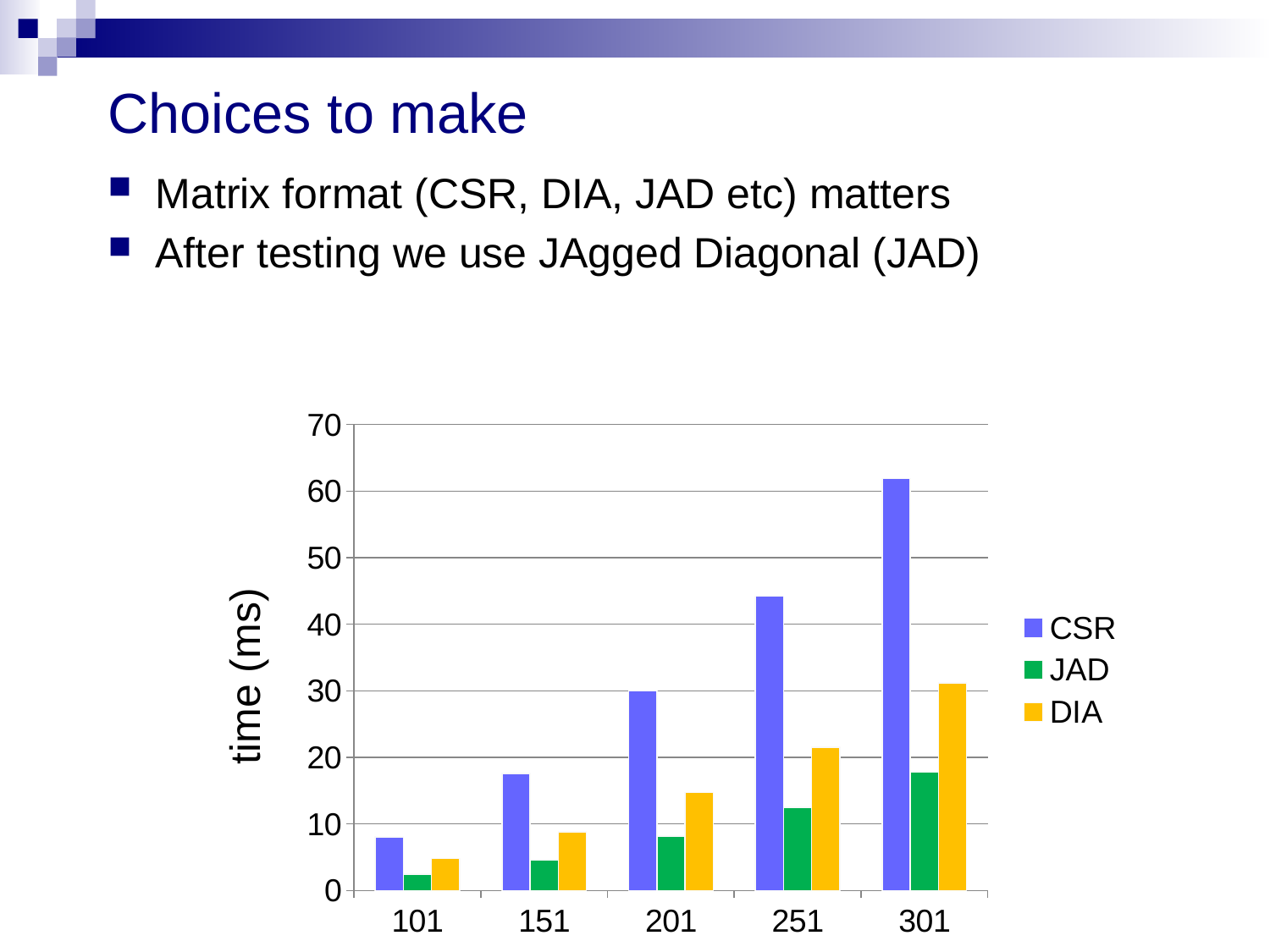

# Choices to make
Matrix format (CSR, DIA, JAD etc) matters
After testing we use JAgged Diagonal (JAD)

### Chart

| Category | CSR | JAD | DIA |
|---|---|---|---|
| 101 | 8.07 | 2.48 | 4.8 |
| 151 | 17.57 | 4.65 | 8.85 |
| 201 | 29.98 | 8.21 | 14.74 |
| 251 | 44.23 | 12.51 | 21.5 |
| 301 | 61.89 | 17.78 | 31.18 |
time (ms)